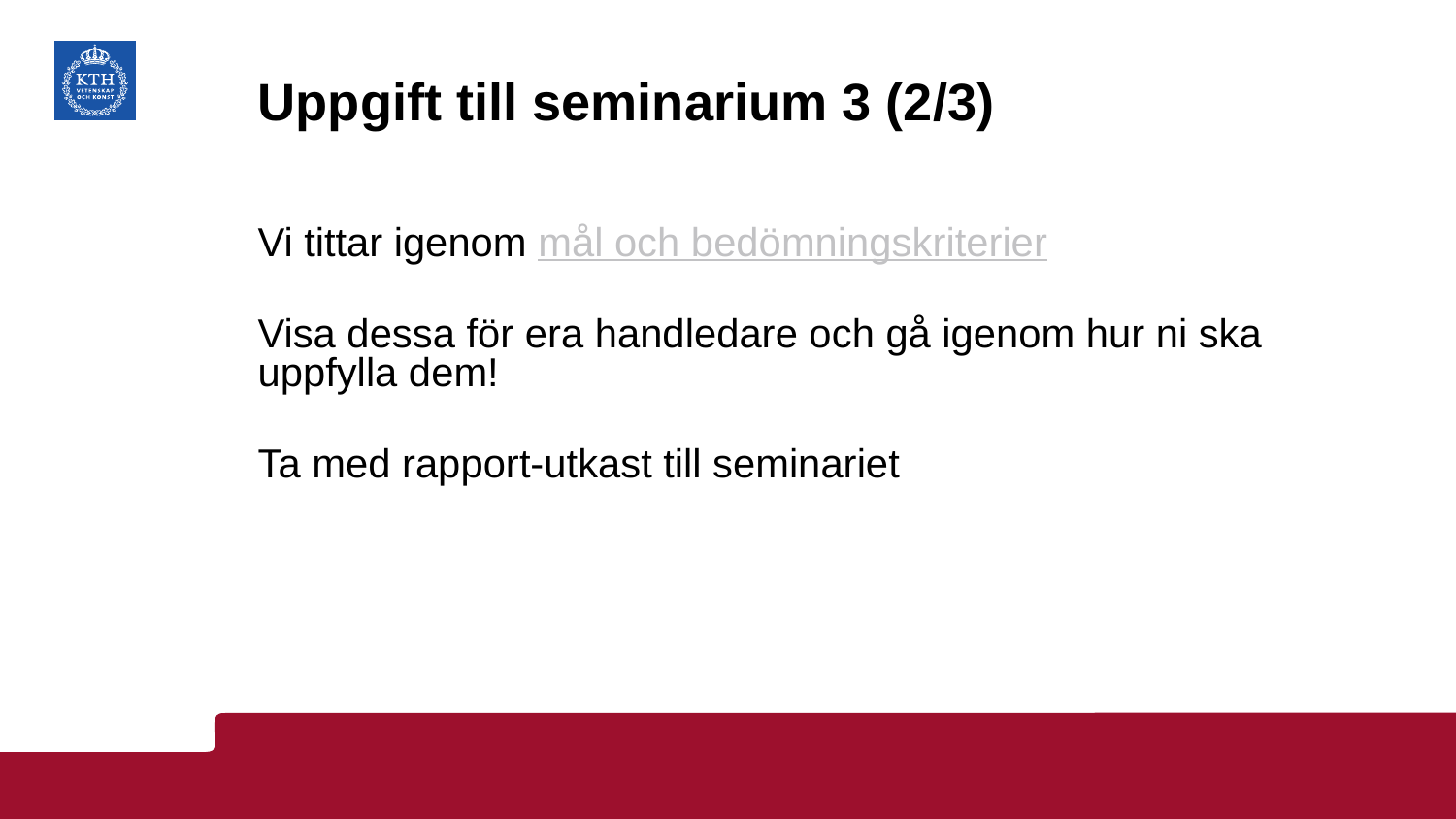

# Uppgift till seminarium 3 (2/3)

Vi tittar igenom mål och bedömningskriterier

Visa dessa för era handledare och gå igenom hur ni ska uppfylla dem!

Ta med rapport-utkast till seminariet